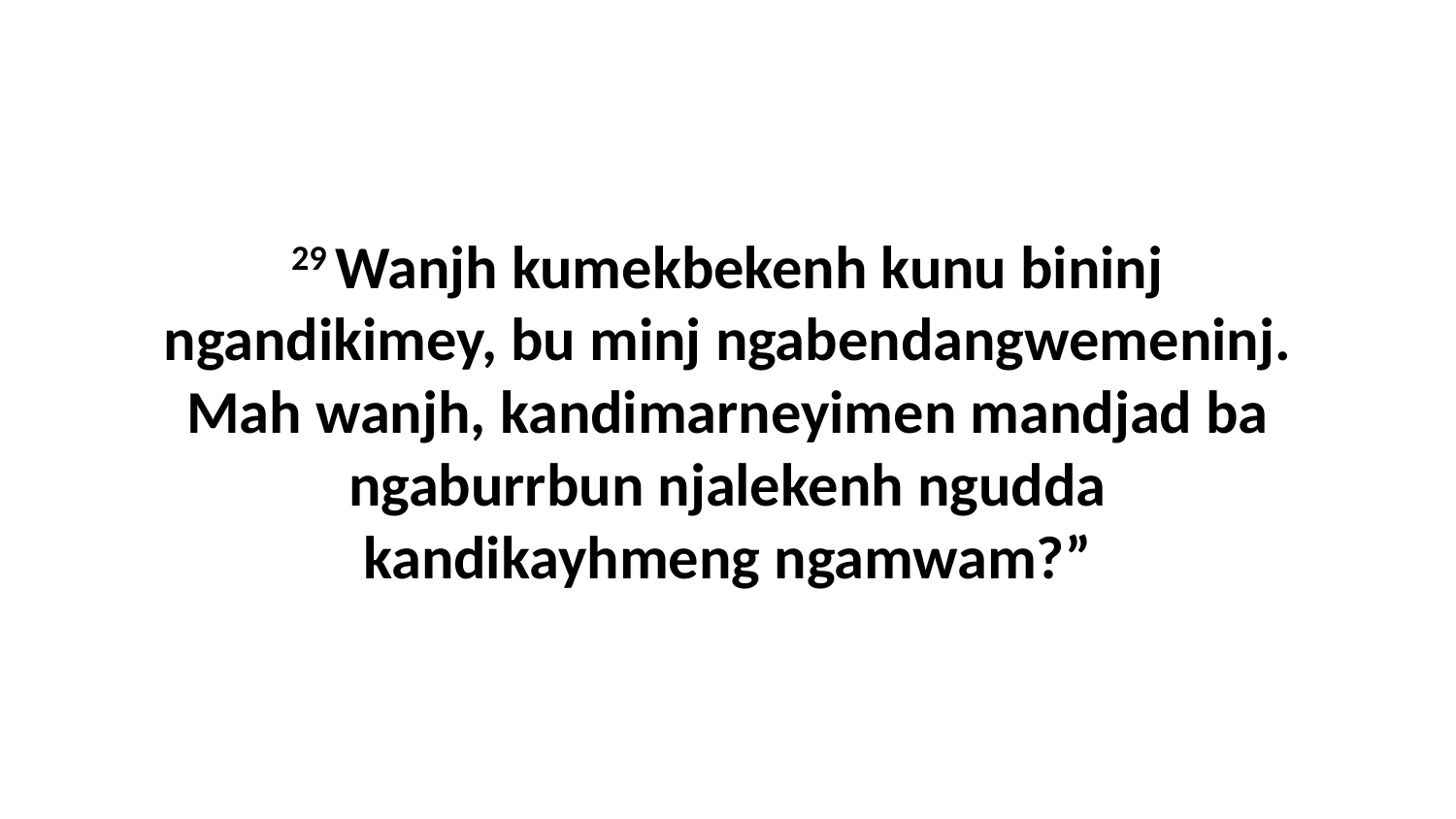

29 Wanjh kumekbekenh kunu bininj ngandikimey, bu minj ngabendangwemeninj. Mah wanjh, kandimarneyimen mandjad ba ngaburrbun njalekenh ngudda kandikayhmeng ngamwam?”